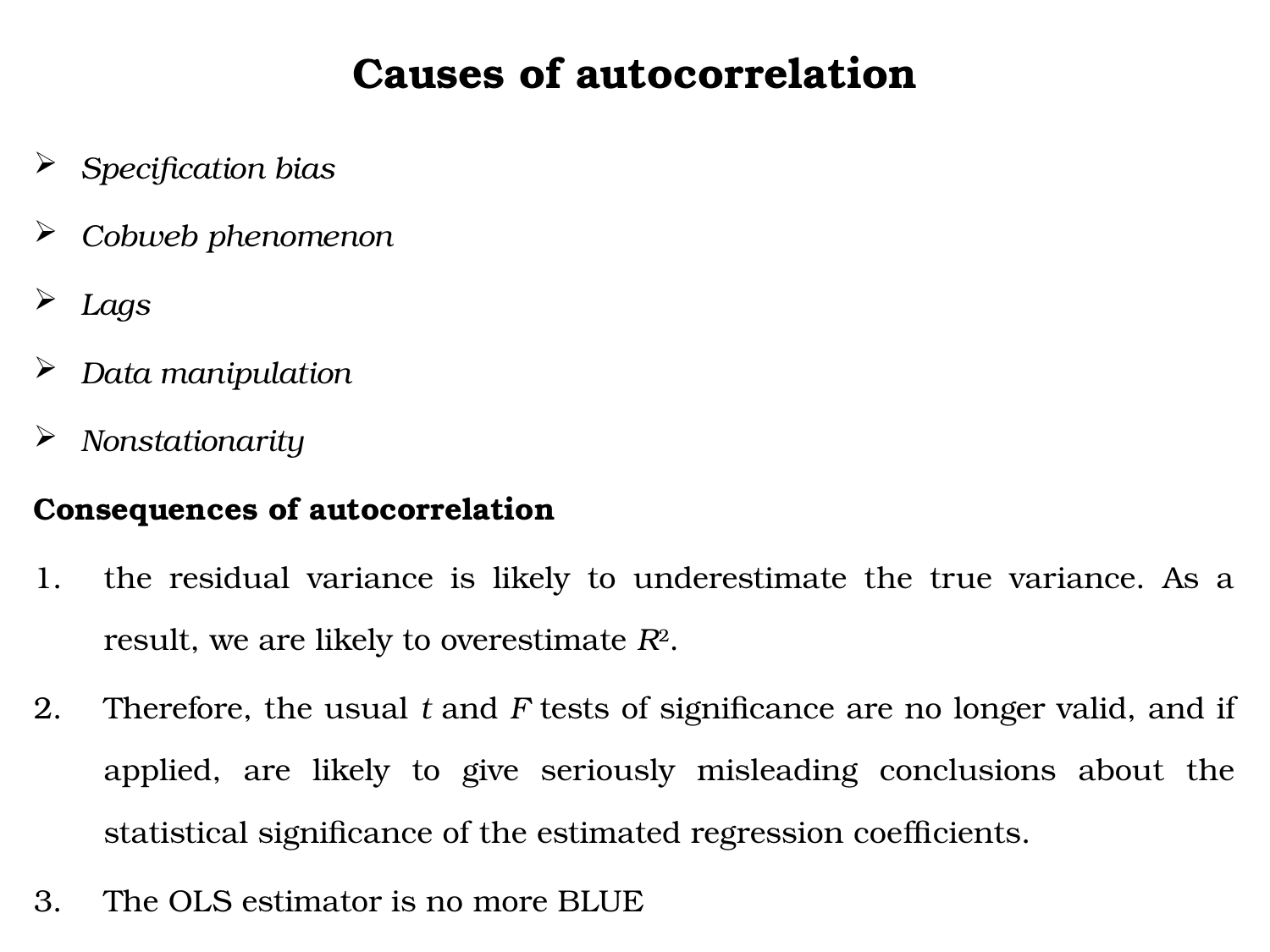

# Causes of autocorrelation
Specification bias
Cobweb phenomenon
Lags
Data manipulation
Nonstationarity
Consequences of autocorrelation
the residual variance is likely to underestimate the true variance. As a result, we are likely to overestimate R2.
Therefore, the usual t and F tests of significance are no longer valid, and if applied, are likely to give seriously misleading conclusions about the statistical significance of the estimated regression coefficients.
The OLS estimator is no more BLUE